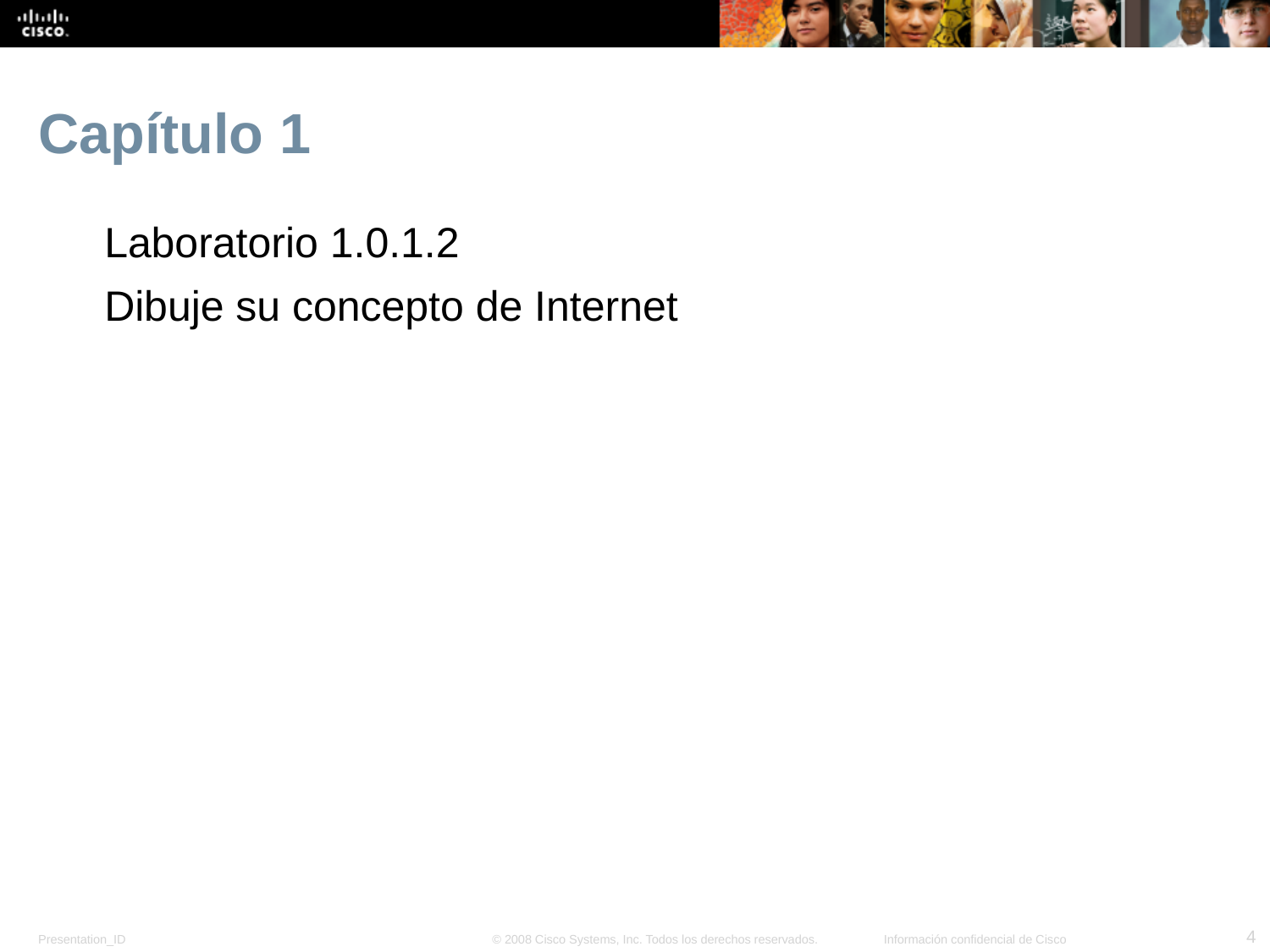

# Capítulo 1
Laboratorio 1.0.1.2
Dibuje su concepto de Internet